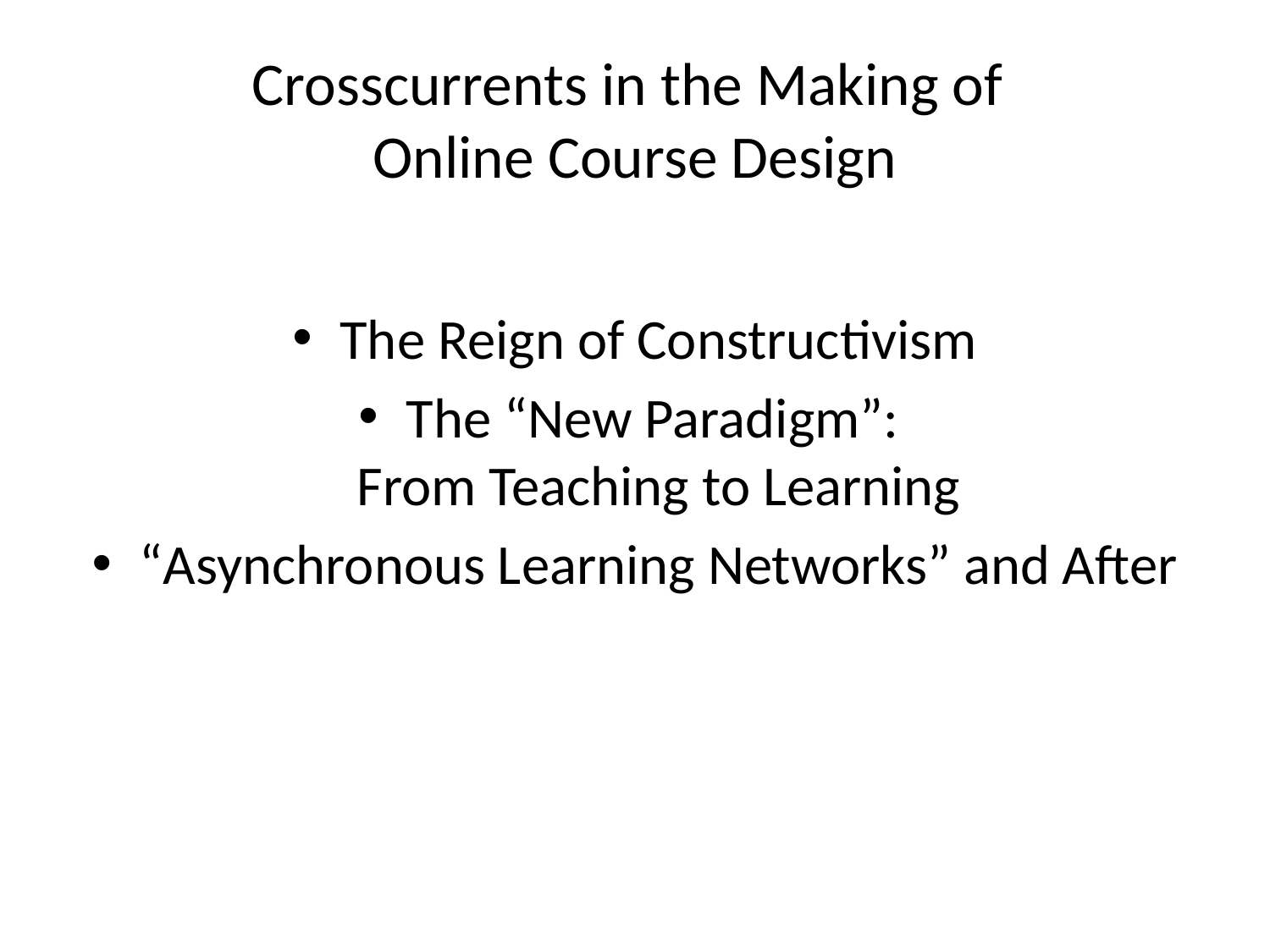

# Crosscurrents in the Making of Online Course Design
The Reign of Constructivism
The “New Paradigm”:
From Teaching to Learning
“Asynchronous Learning Networks” and After